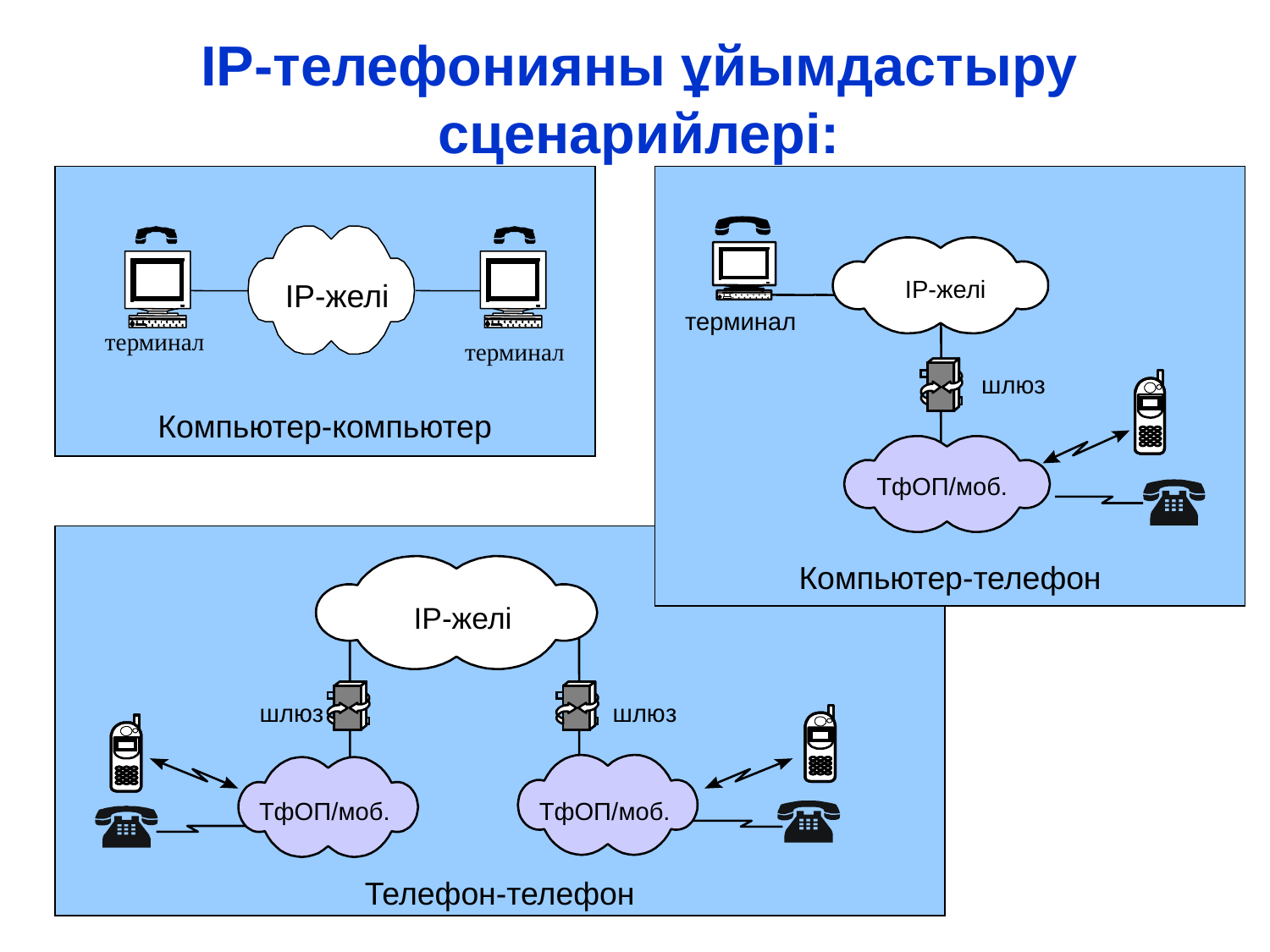

# IP-телефонияны ұйымдастыру сценарийлері:

Компьютер-компьютер

Компьютер-телефон

IP-желі
IP-желі

терминал

терминал
терминал

шлюз

ТфОП/моб.

Телефон-телефон

IP-желі

шлюз
шлюз

ТфОП/моб.
ТфОП/моб.